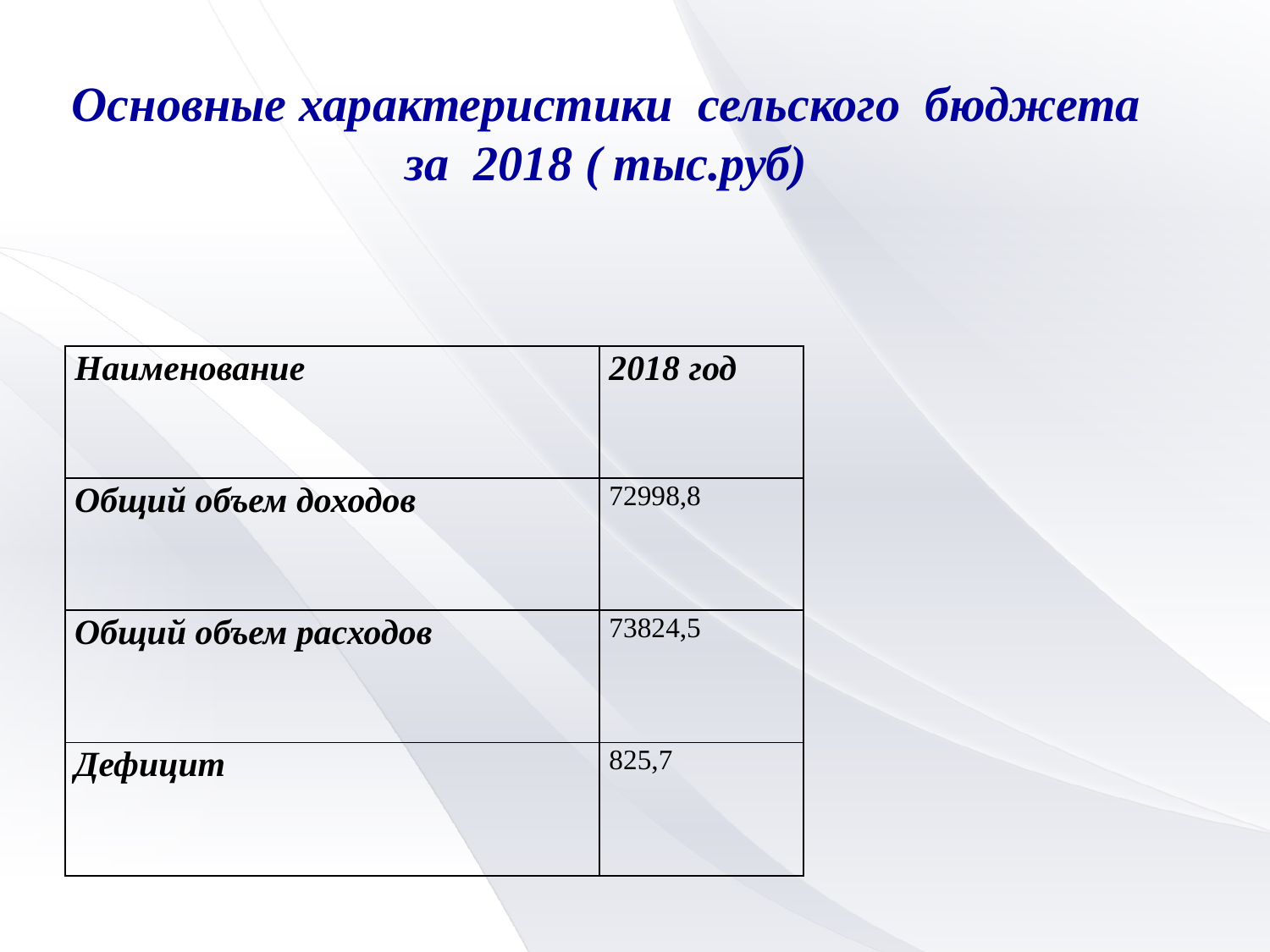

Основные характеристики  сельского  бюджета за  2018 ( тыс.руб)
| Наименование | 2018 год |
| --- | --- |
| Общий объем доходов | 72998,8 |
| Общий объем расходов | 73824,5 |
| Дефицит | 825,7 |